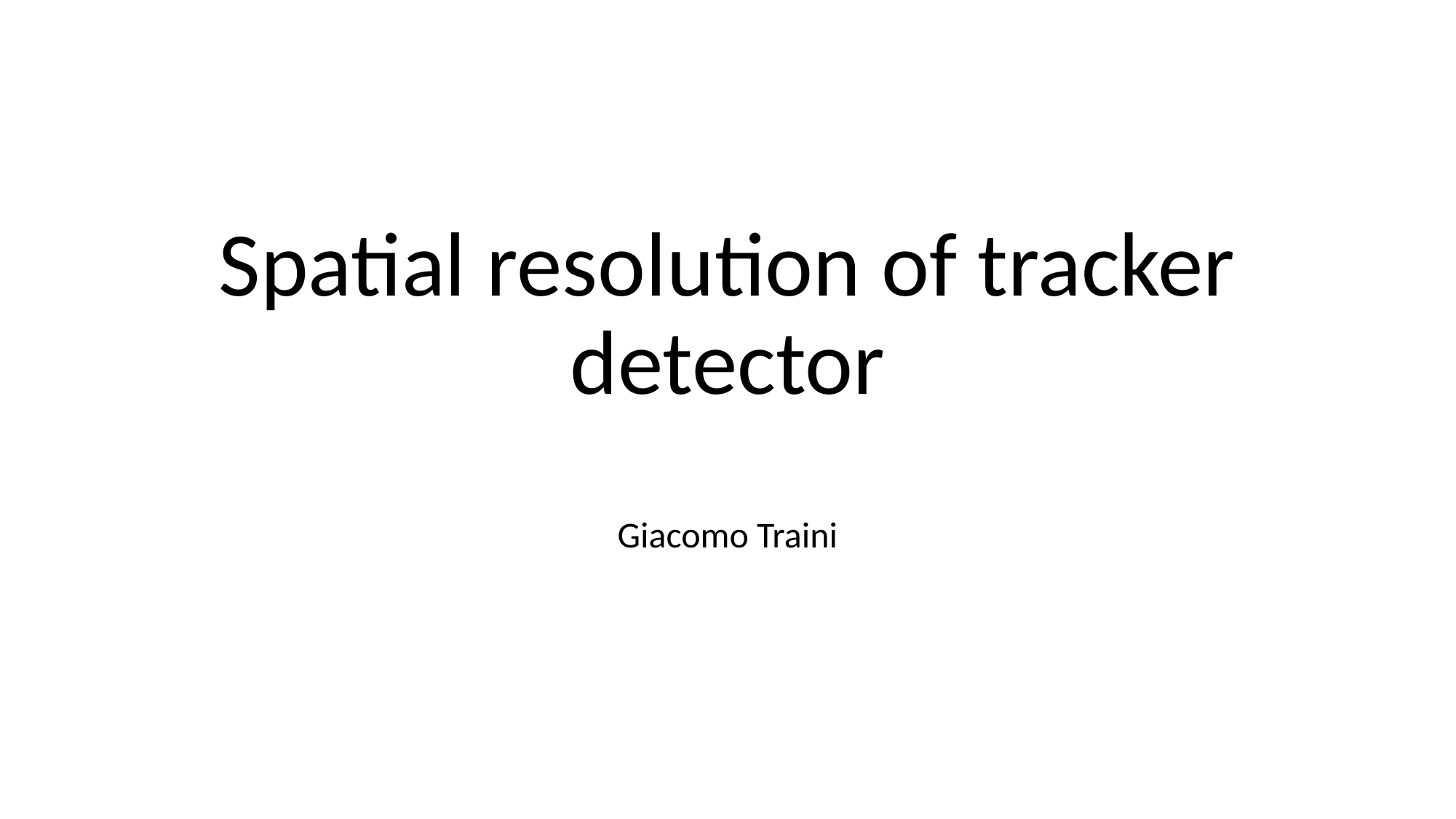

# Spatial resolution of tracker detector
Giacomo Traini